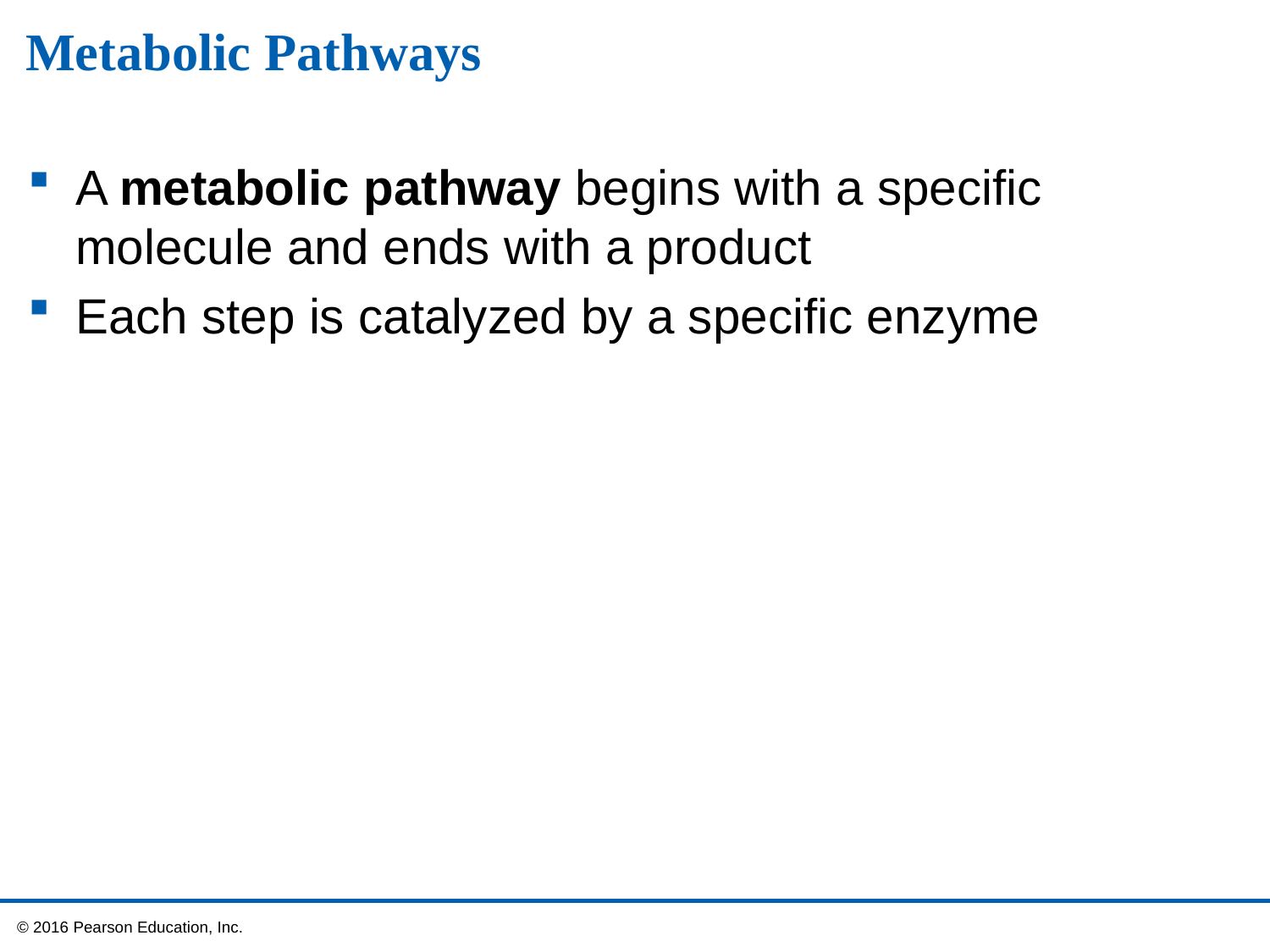

# Metabolic Pathways
A metabolic pathway begins with a specific molecule and ends with a product
Each step is catalyzed by a specific enzyme
 © 2016 Pearson Education, Inc.